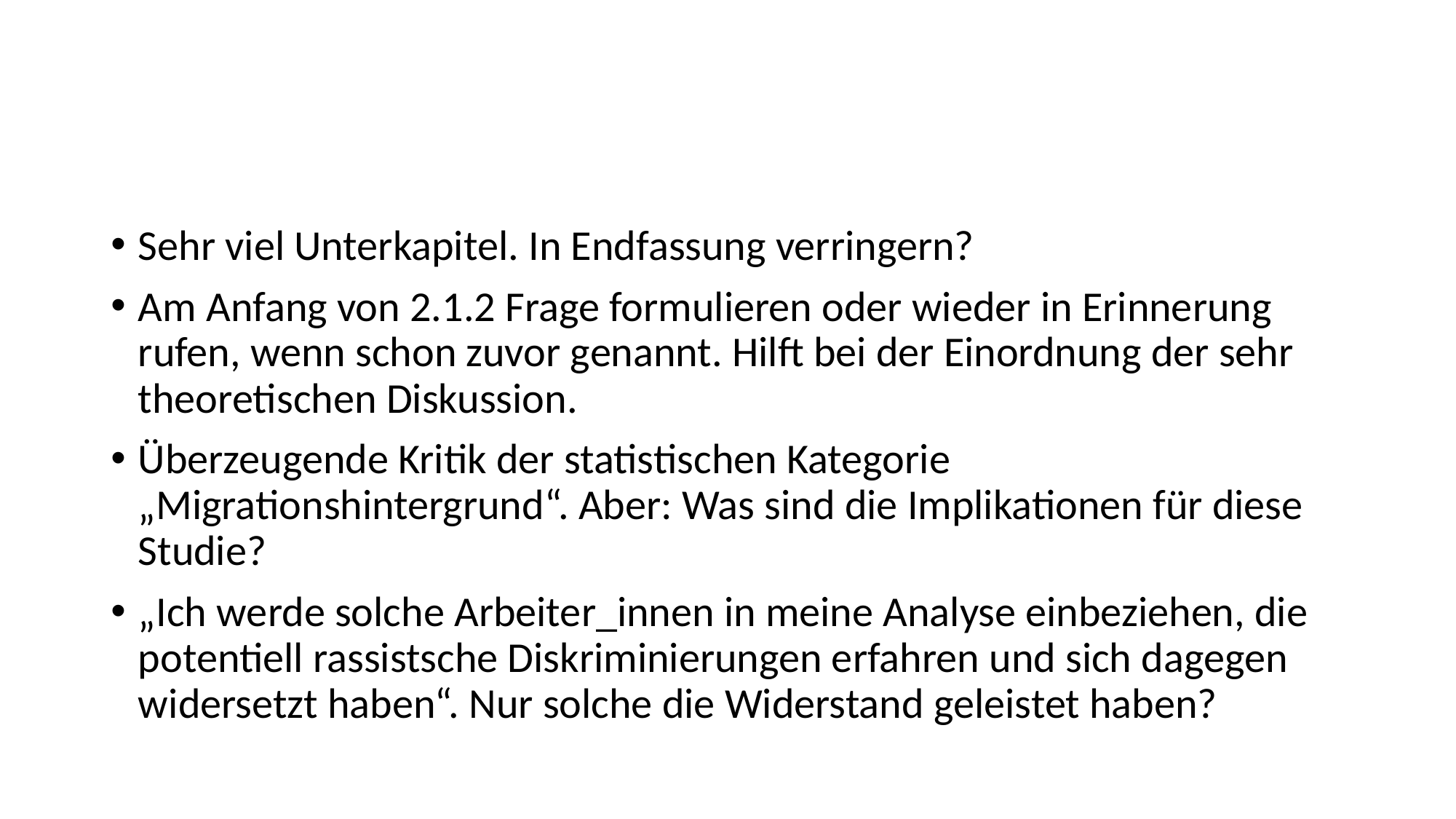

Sehr viel Unterkapitel. In Endfassung verringern?
Am Anfang von 2.1.2 Frage formulieren oder wieder in Erinnerung rufen, wenn schon zuvor genannt. Hilft bei der Einordnung der sehr theoretischen Diskussion.
Überzeugende Kritik der statistischen Kategorie „Migrationshintergrund“. Aber: Was sind die Implikationen für diese Studie?
„Ich werde solche Arbeiter_innen in meine Analyse einbeziehen, die potentiell rassistsche Diskriminierungen erfahren und sich dagegen widersetzt haben“. Nur solche die Widerstand geleistet haben?